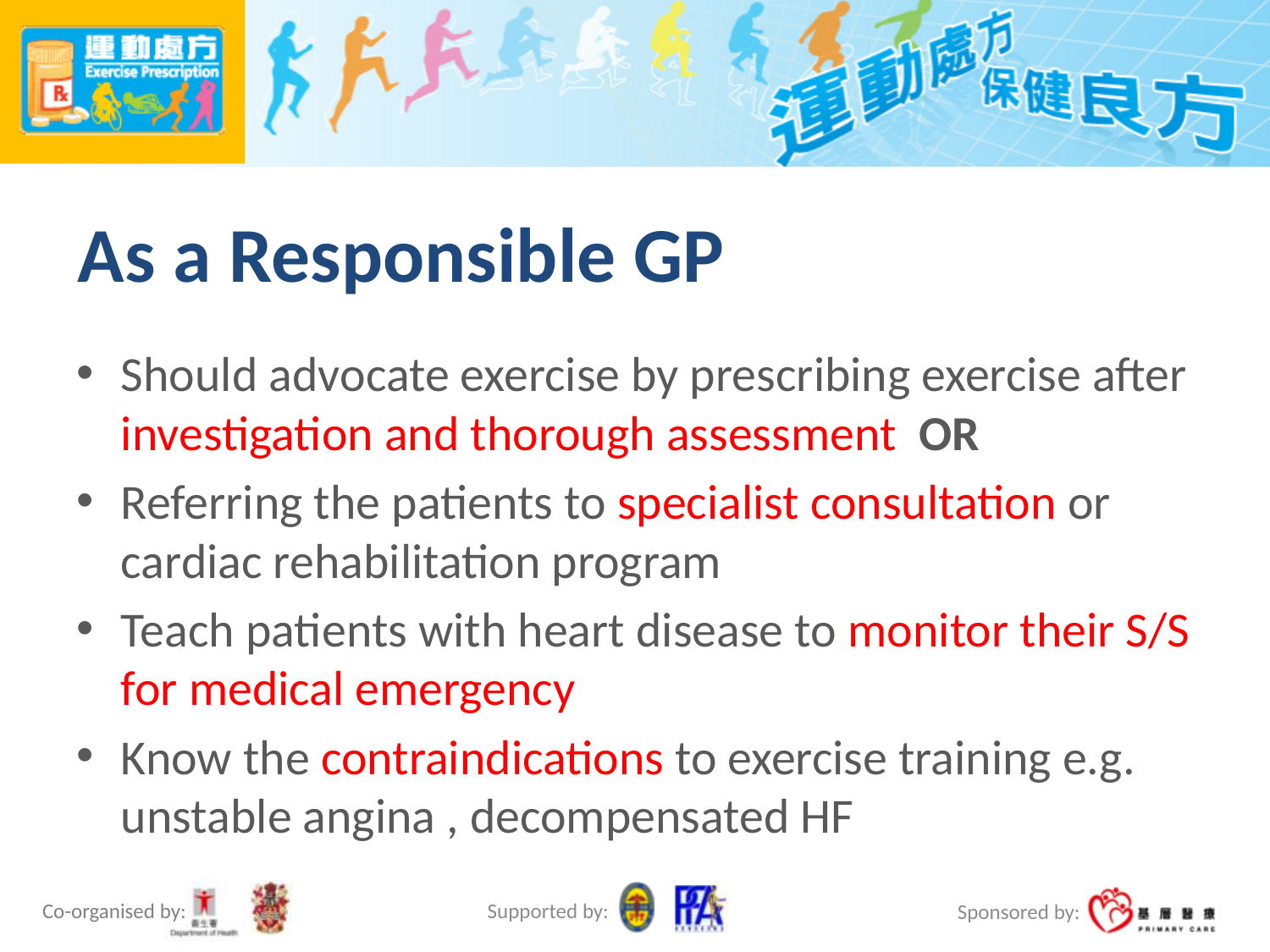

# As a Responsible GP
Should advocate exercise by prescribing exercise after investigation and thorough assessment  OR
Referring the patients to specialist consultation or cardiac rehabilitation program
Teach patients with heart disease to monitor their S/S for medical emergency
Know the contraindications to exercise training e.g. unstable angina , decompensated HF